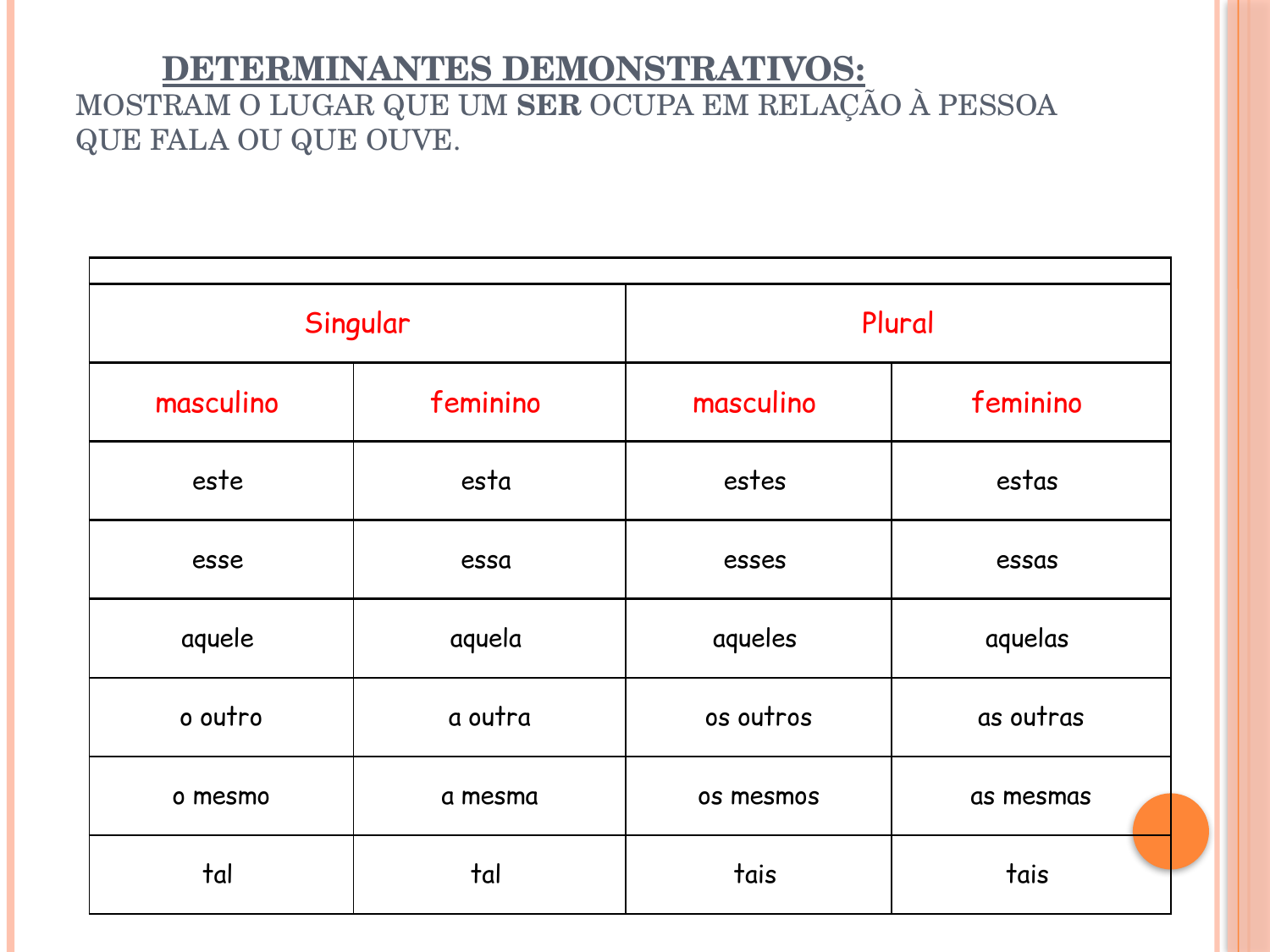

# Determinantes demonstrativos: Mostram o lugar que um ser ocupa em relação à pessoa que fala ou que ouve.
|  |  |  |  |
| --- | --- | --- | --- |
| Singular |  | Plural |  |
| masculino | feminino | masculino | feminino |
| este | esta | estes | estas |
| esse | essa | esses | essas |
| aquele | aquela | aqueles | aquelas |
| o outro | a outra | os outros | as outras |
| o mesmo | a mesma | os mesmos | as mesmas |
| tal | tal | tais | tais |